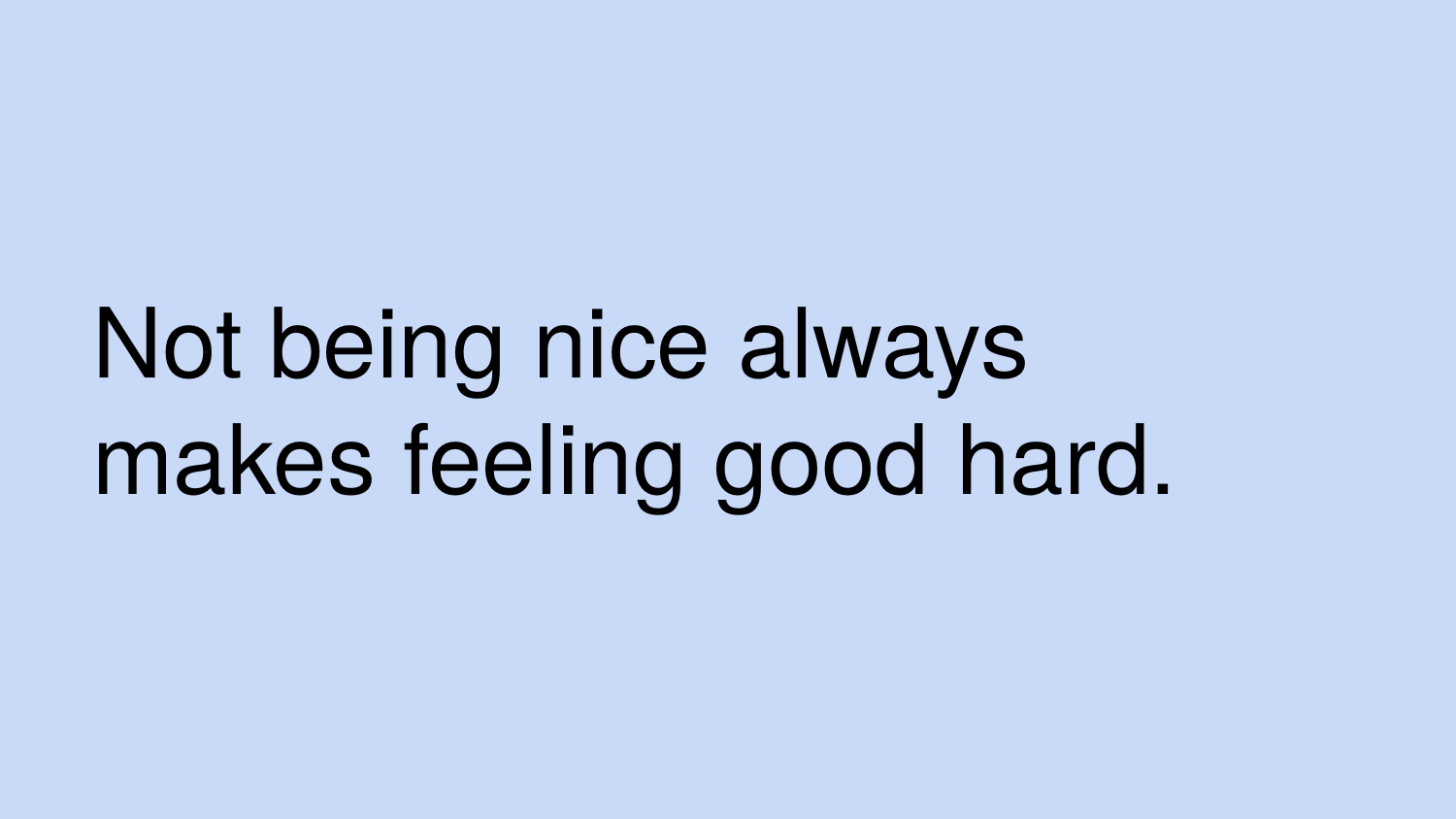

# Not being nice always
makes feeling good hard.